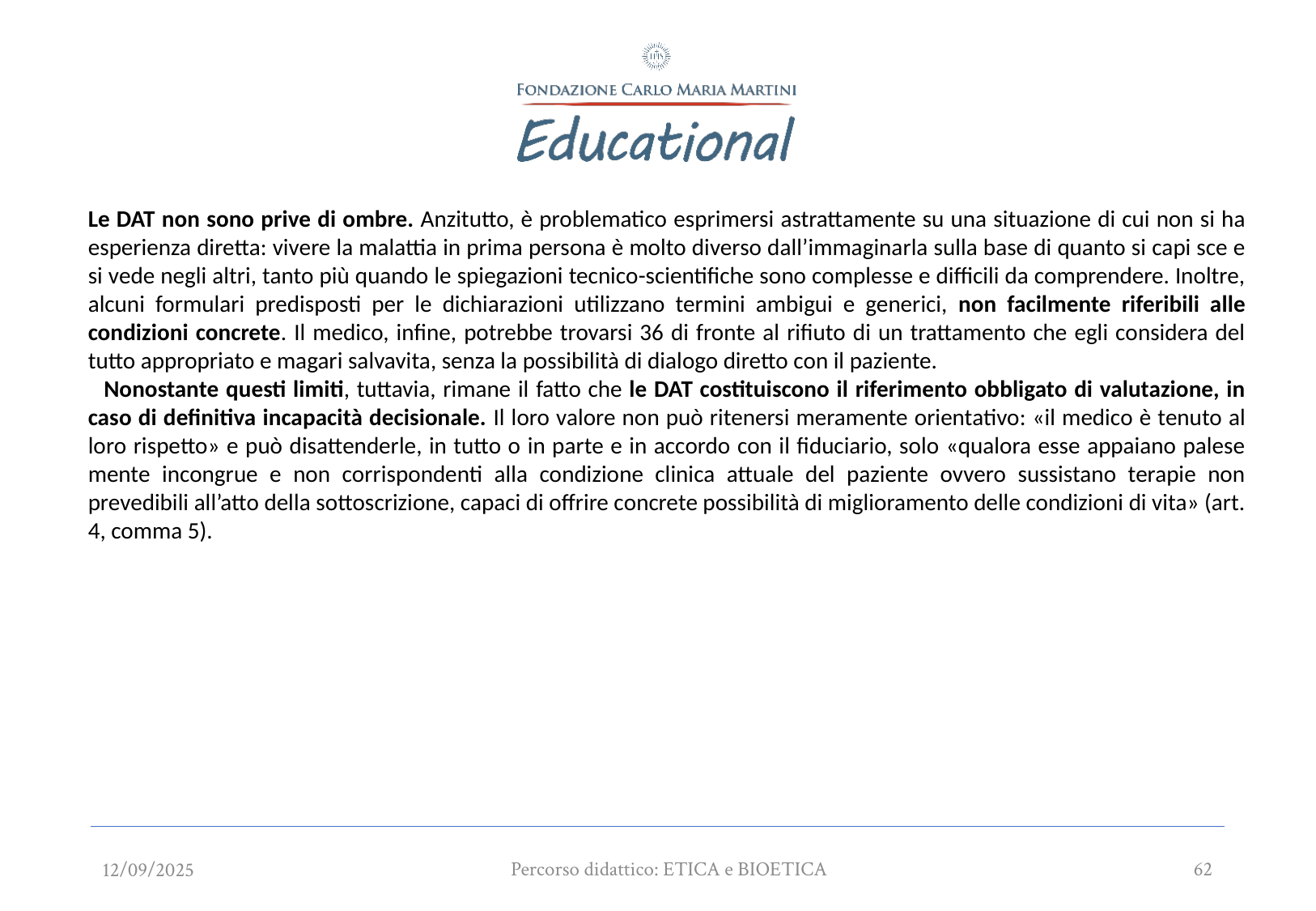

Le DAT non sono prive di ombre. Anzitutto, è problematico esprimersi astrattamente su una situazione di cui non si ha esperienza diretta: vivere la malattia in prima persona è molto diverso dall’immaginarla sulla base di quanto si capi sce e si vede negli altri, tanto più quando le spiegazioni tecnico-scientifiche sono complesse e difficili da comprendere. Inoltre, alcuni formulari predisposti per le dichiarazioni utilizzano termini ambigui e generici, non facilmente riferibili alle condizioni concrete. Il medico, infine, potrebbe trovarsi 36 di fronte al rifiuto di un trattamento che egli considera del tutto appropriato e magari salvavita, senza la possibilità di dialogo diretto con il paziente.
   Nonostante questi limiti, tuttavia, rimane il fatto che le DAT costituiscono il riferimento obbligato di valutazione, in caso di definitiva incapacità decisionale. Il loro valore non può ritenersi meramente orientativo: «il medico è tenuto al loro rispetto» e può disattenderle, in tutto o in parte e in accordo con il fiduciario, solo «qualora esse appaiano palese mente incongrue e non corrispondenti alla condizione clinica attuale del paziente ovvero sussistano terapie non prevedibili all’atto della sottoscrizione, capaci di offrire concrete possibilità di miglioramento delle condizioni di vita» (art. 4, comma 5).

12/09/2025
Percorso didattico: ETICA e BIOETICA
62